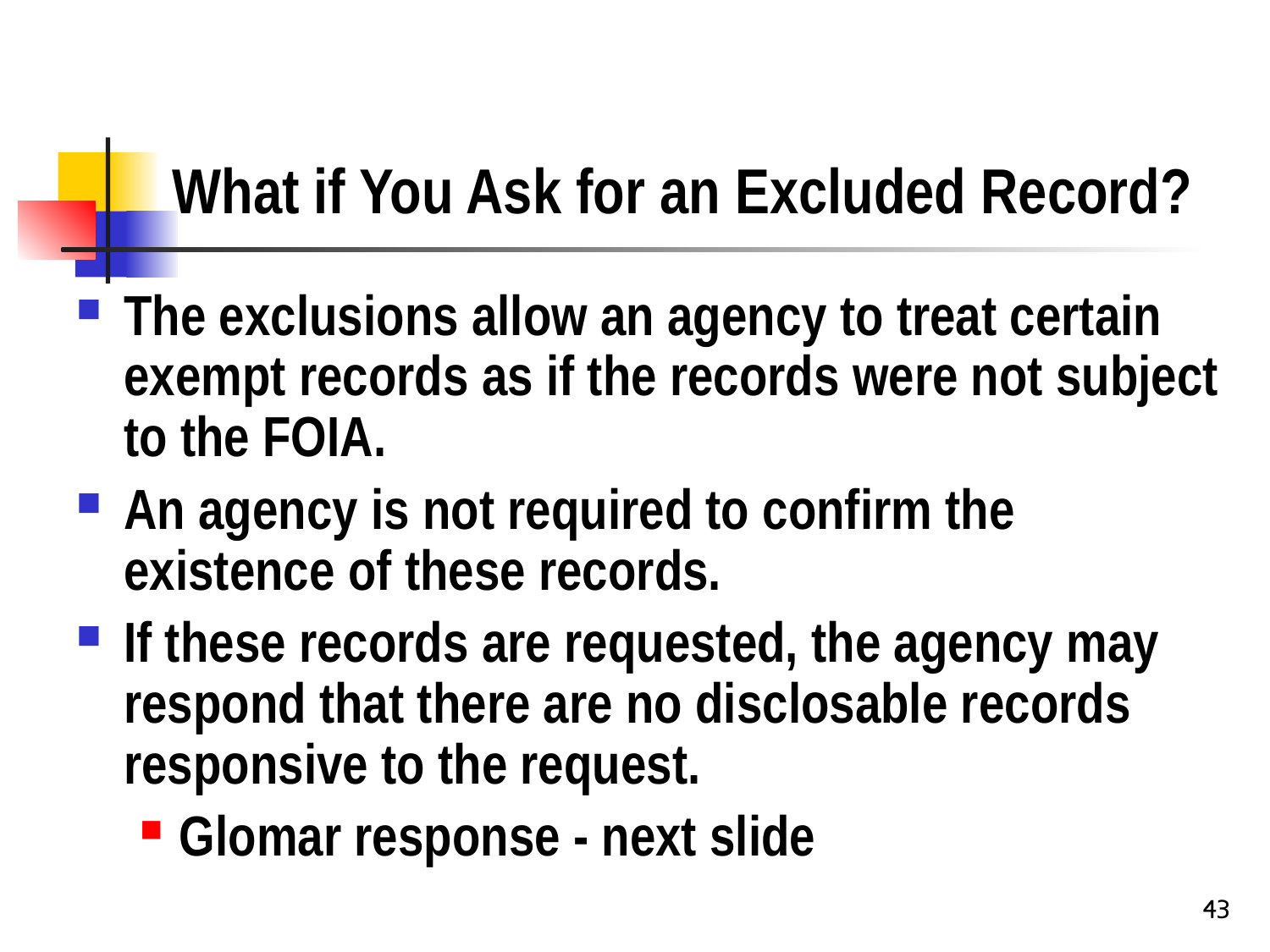

# What if You Ask for an Excluded Record?
The exclusions allow an agency to treat certain exempt records as if the records were not subject to the FOIA.
An agency is not required to confirm the existence of these records.
If these records are requested, the agency may respond that there are no disclosable records responsive to the request.
Glomar response - next slide
43